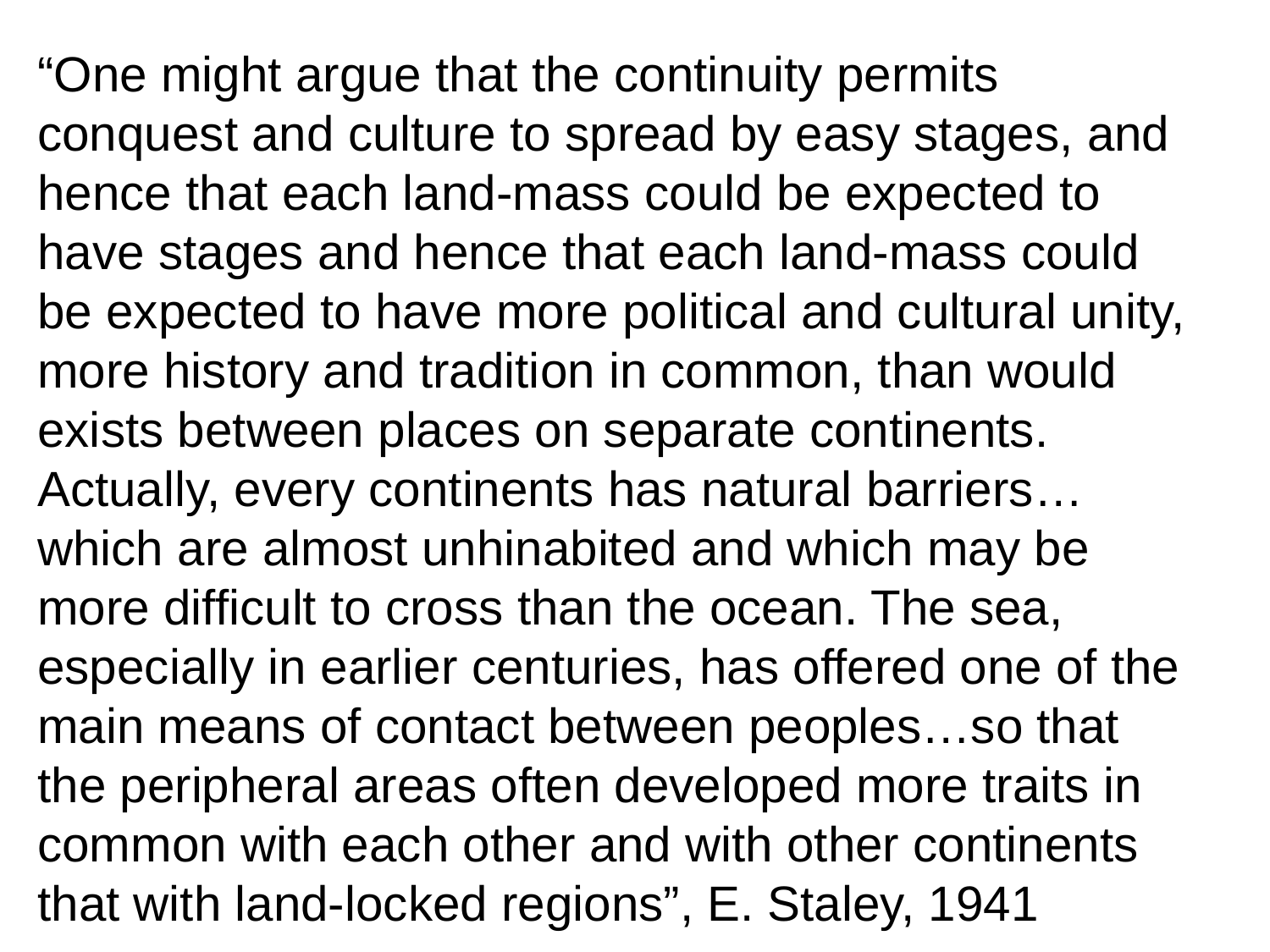

“One might argue that the continuity permits conquest and culture to spread by easy stages, and hence that each land-mass could be expected to have stages and hence that each land-mass could be expected to have more political and cultural unity, more history and tradition in common, than would exists between places on separate continents. Actually, every continents has natural barriers…which are almost unhinabited and which may be more difficult to cross than the ocean. The sea, especially in earlier centuries, has offered one of the main means of contact between peoples…so that the peripheral areas often developed more traits in common with each other and with other continents that with land-locked regions”, E. Staley, 1941